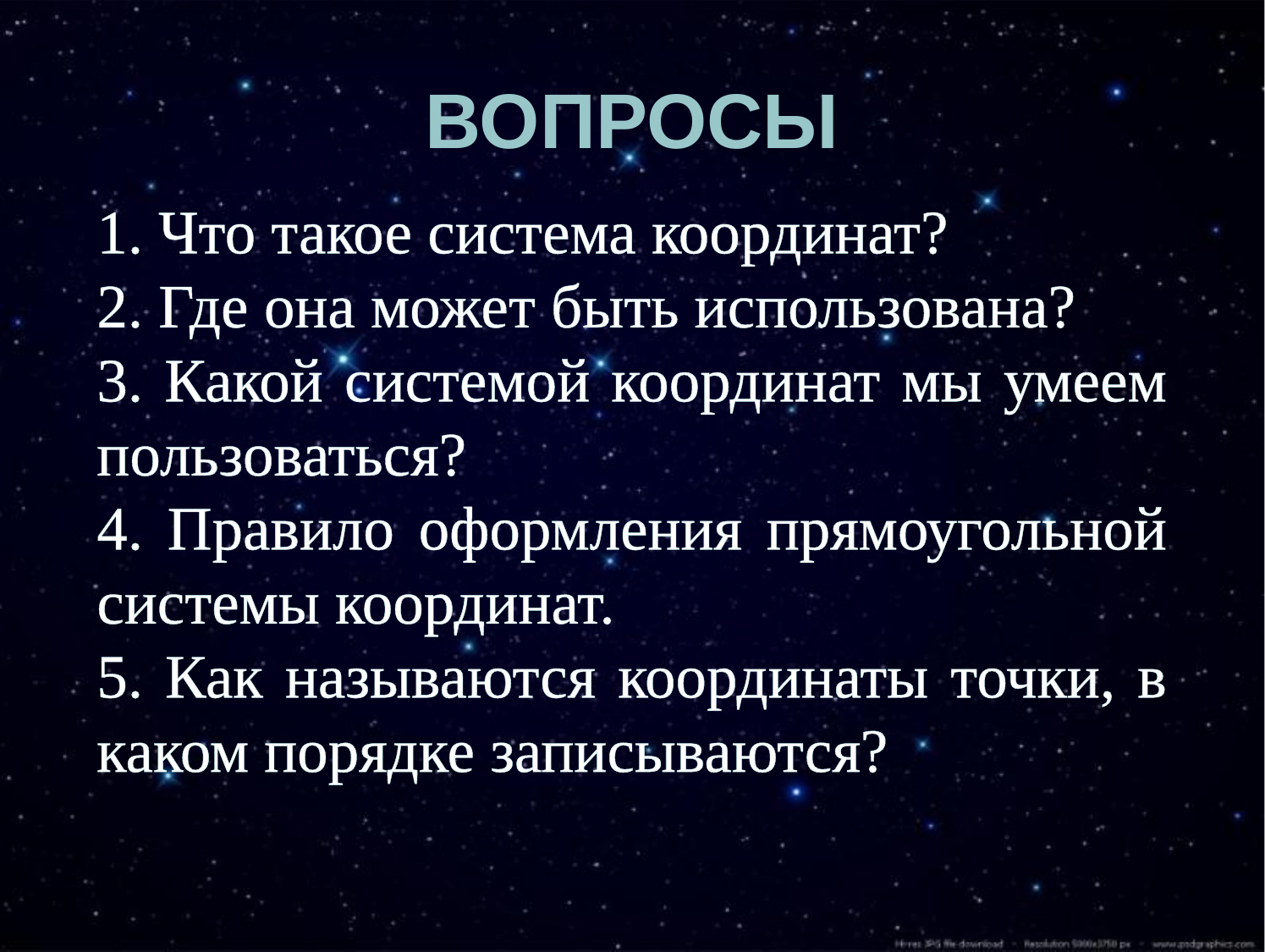

# Вопросы
1. Что такое система координат?
2. Где она может быть использована?
3. Какой системой координат мы умеем пользоваться?
4. Правило оформления прямоугольной системы координат.
5. Как называются координаты точки, в каком порядке записываются?